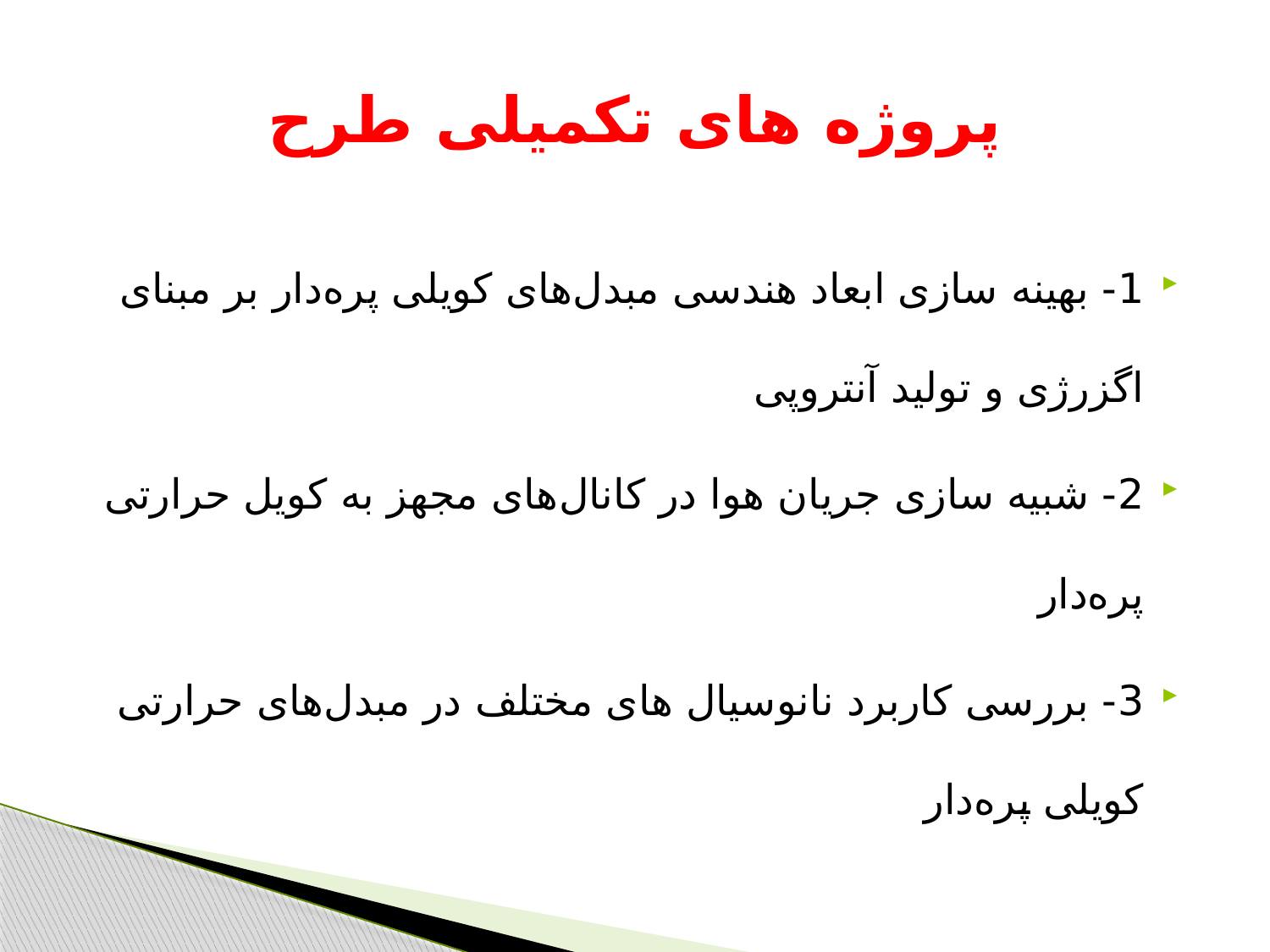

# پروژه های تکمیلی طرح
1- بهینه سازی ابعاد هندسی مبدل‌های کویلی پره‌دار بر مبنای اگزرژی و تولید آنتروپی
2- شبیه سازی جریان هوا در کانال‌های مجهز به کویل حرارتی پره‌دار
3- بررسی کاربرد نانو‌سیال های مختلف در مبدل‌های حرارتی کویلی پره‌دار